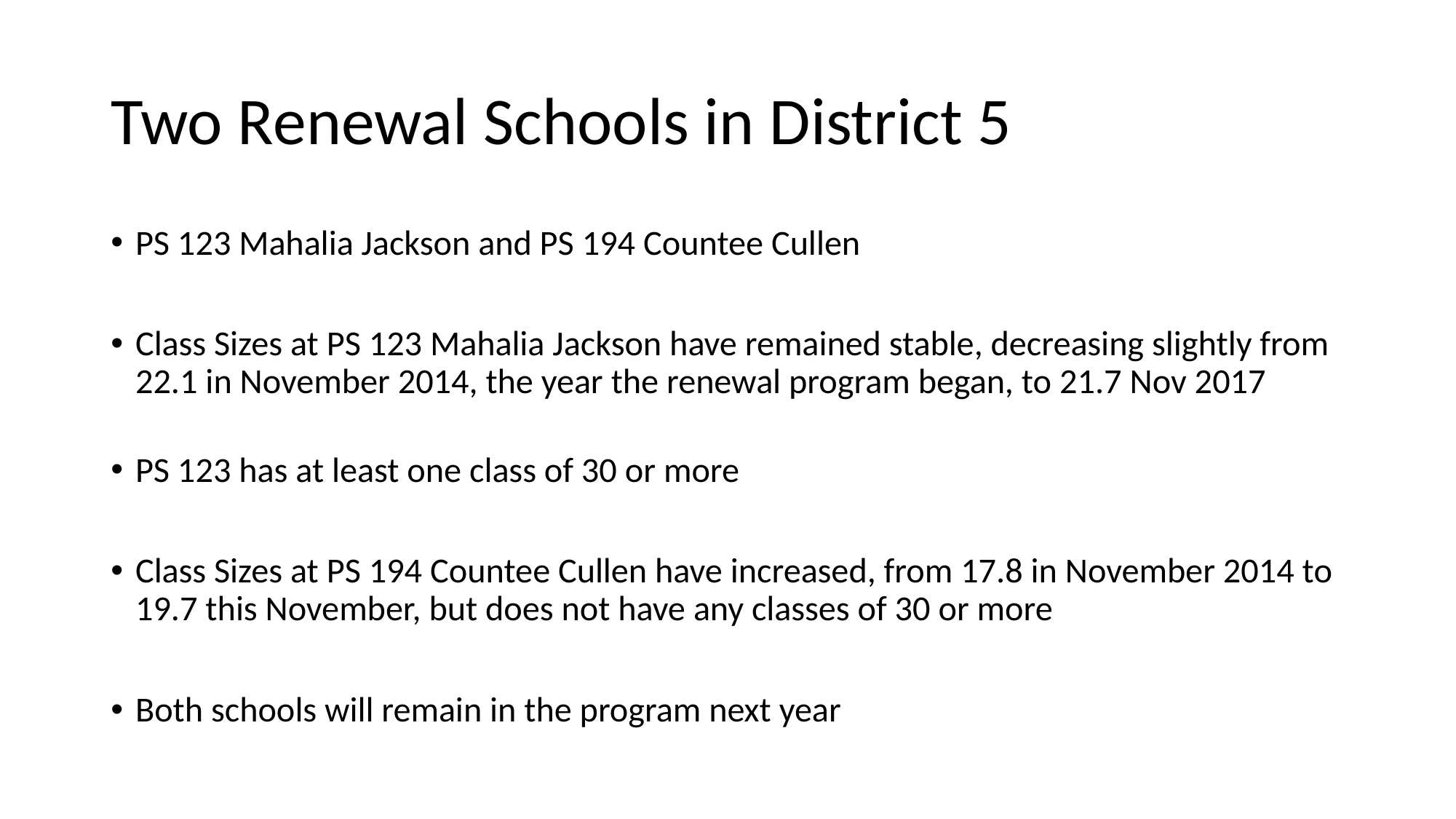

# Two Renewal Schools in District 5
PS 123 Mahalia Jackson and PS 194 Countee Cullen

Class Sizes at PS 123 Mahalia Jackson have remained stable, decreasing slightly from 22.1 in November 2014, the year the renewal program began, to 21.7 Nov 2017
PS 123 has at least one class of 30 or more

Class Sizes at PS 194 Countee Cullen have increased, from 17.8 in November 2014 to 19.7 this November, but does not have any classes of 30 or more

Both schools will remain in the program next year